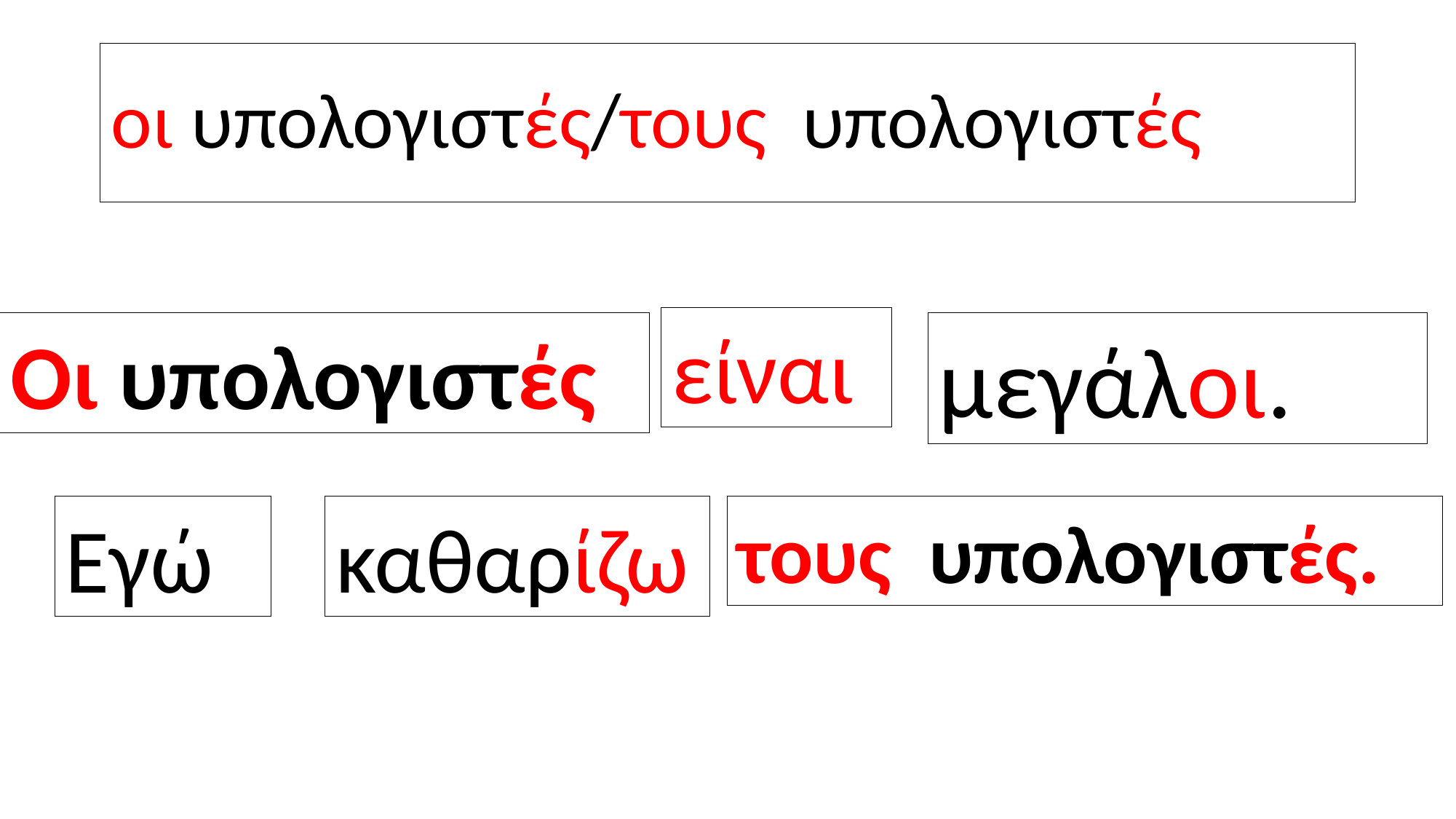

# οι υπολογιστές/τους  υπολογιστές
είναι
Οι υπολογιστές
μεγάλοι.
Εγώ
καθαρίζω
τους  υπολογιστές.